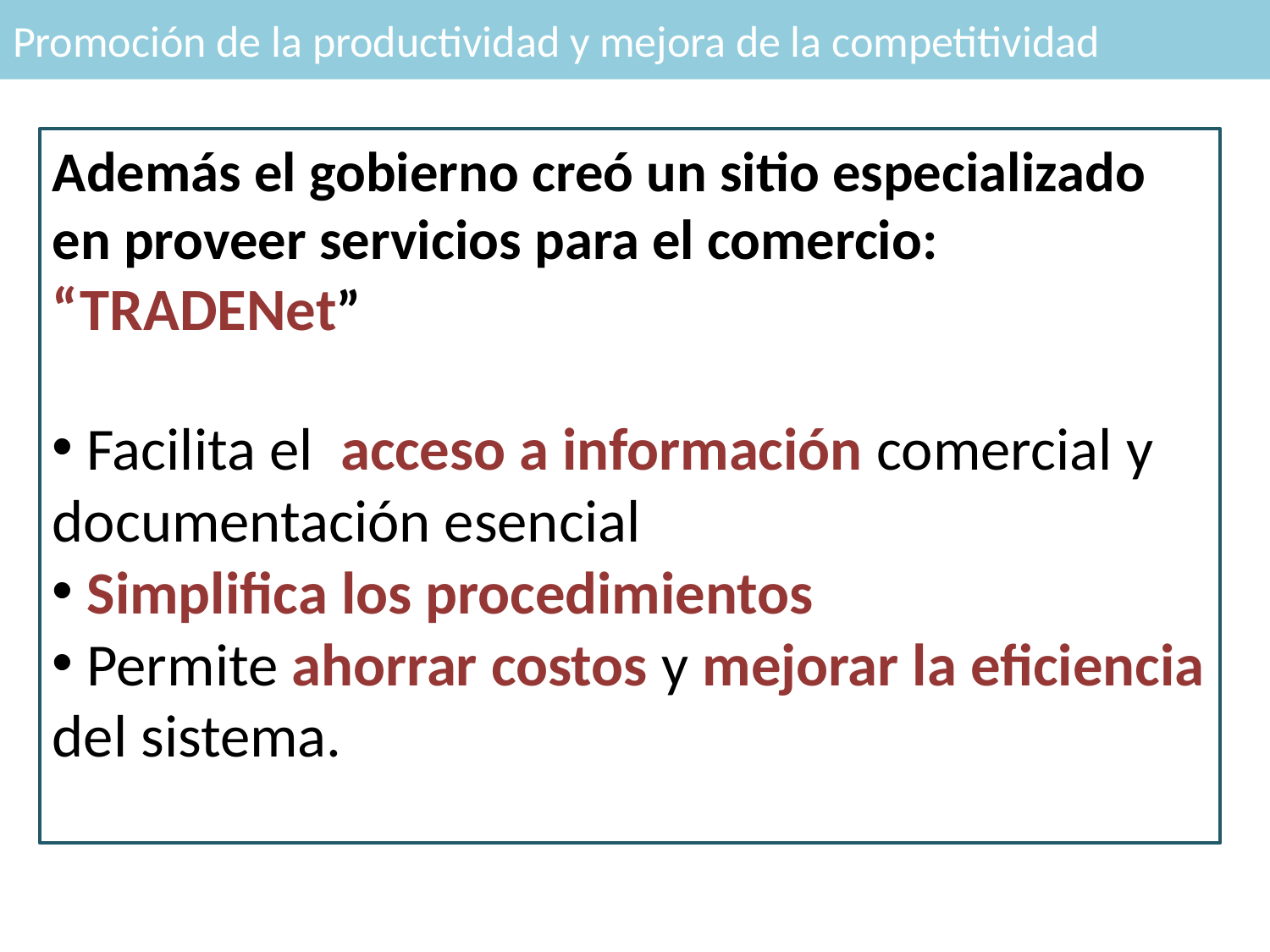

Promoción de la productividad y mejora de la competitividad
Además el gobierno creó un sitio especializado en proveer servicios para el comercio: “TRADENet”

 Facilita el  acceso a información comercial y documentación esencial
 Simplifica los procedimientos
 Permite ahorrar costos y mejorar la eficiencia del sistema.